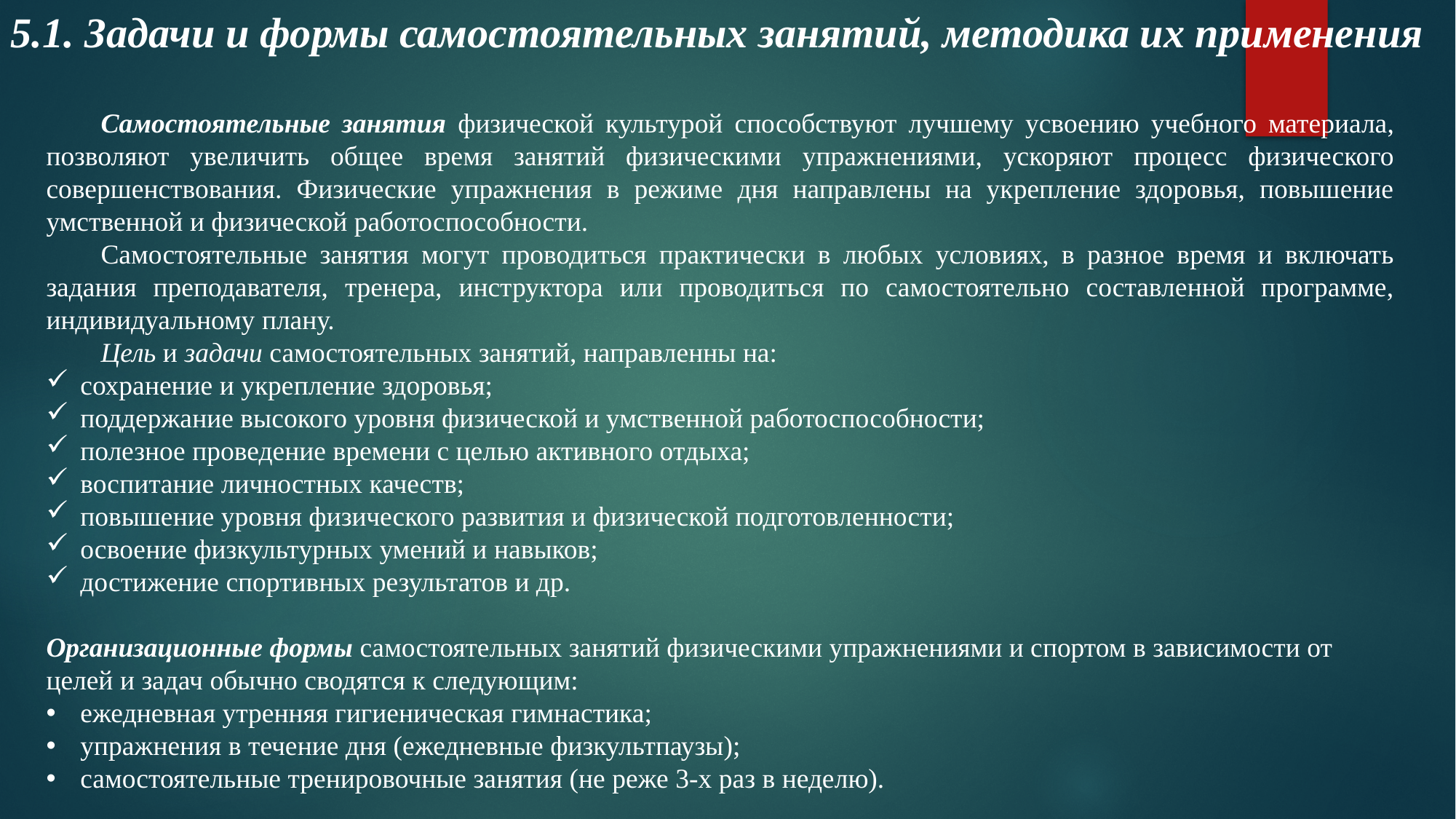

5.1. Задачи и формы самостоятельных занятий, методика их применения

Самостоятельные занятия физической культурой способствуют лучшему усвоению учебного материала, позволяют увеличить общее время занятий физическими упражнениями, ускоряют процесс физического совершенствования. Физические упражнения в режиме дня направлены на укрепление здоровья, повышение умственной и физической работоспособности.
Самостоятельные занятия могут проводиться практически в любых условиях, в разное время и включать задания преподавателя, тренера, инструктора или проводиться по самостоятельно составленной программе, индивидуальному плану.
Цель и задачи самостоятельных занятий, направленны на:
сохранение и укрепление здоровья;
поддержание высокого уровня физической и умственной работоспособности;
полезное проведение времени с целью активного отдыха;
воспитание личностных качеств;
повышение уровня физического развития и физической подготовленности;
освоение физкультурных умений и навыков;
достижение спортивных результатов и др.

Организационные формы самостоятельных занятий физическими упражнениями и спортом в зависимости от целей и задач обычно сводятся к следующим:
ежедневная утренняя гигиеническая гимнастика;
упражнения в течение дня (ежедневные физкультпаузы);
самостоятельные тренировочные занятия (не реже 3-х раз в неделю).